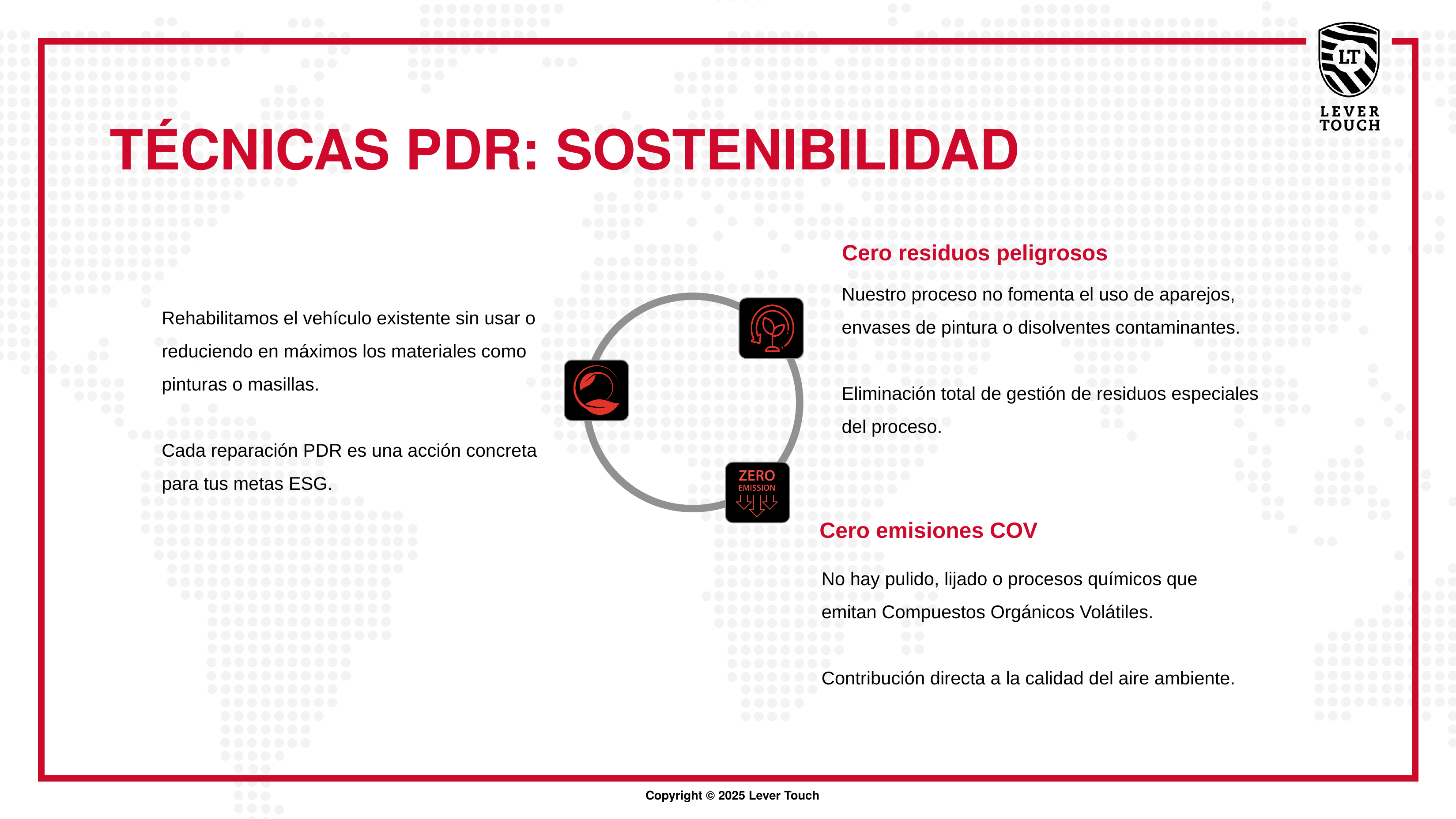

TÉCNICAS PDR: SOSTENIBILIDAD
Cero residuos peligrosos
Rehabilitamos el vehículo existente sin usar o reduciendo en máximos los materiales como pinturas o masillas.

Cada reparación PDR es una acción concreta para tus metas ESG.

Nuestro proceso no fomenta el uso de aparejos, envases de pintura o disolventes contaminantes.

Eliminación total de gestión de residuos especiales del proceso.

Cero emisiones COV
No hay pulido, lijado o procesos químicos que emitan Compuestos Orgánicos Volátiles.

Contribución directa a la calidad del aire ambiente.